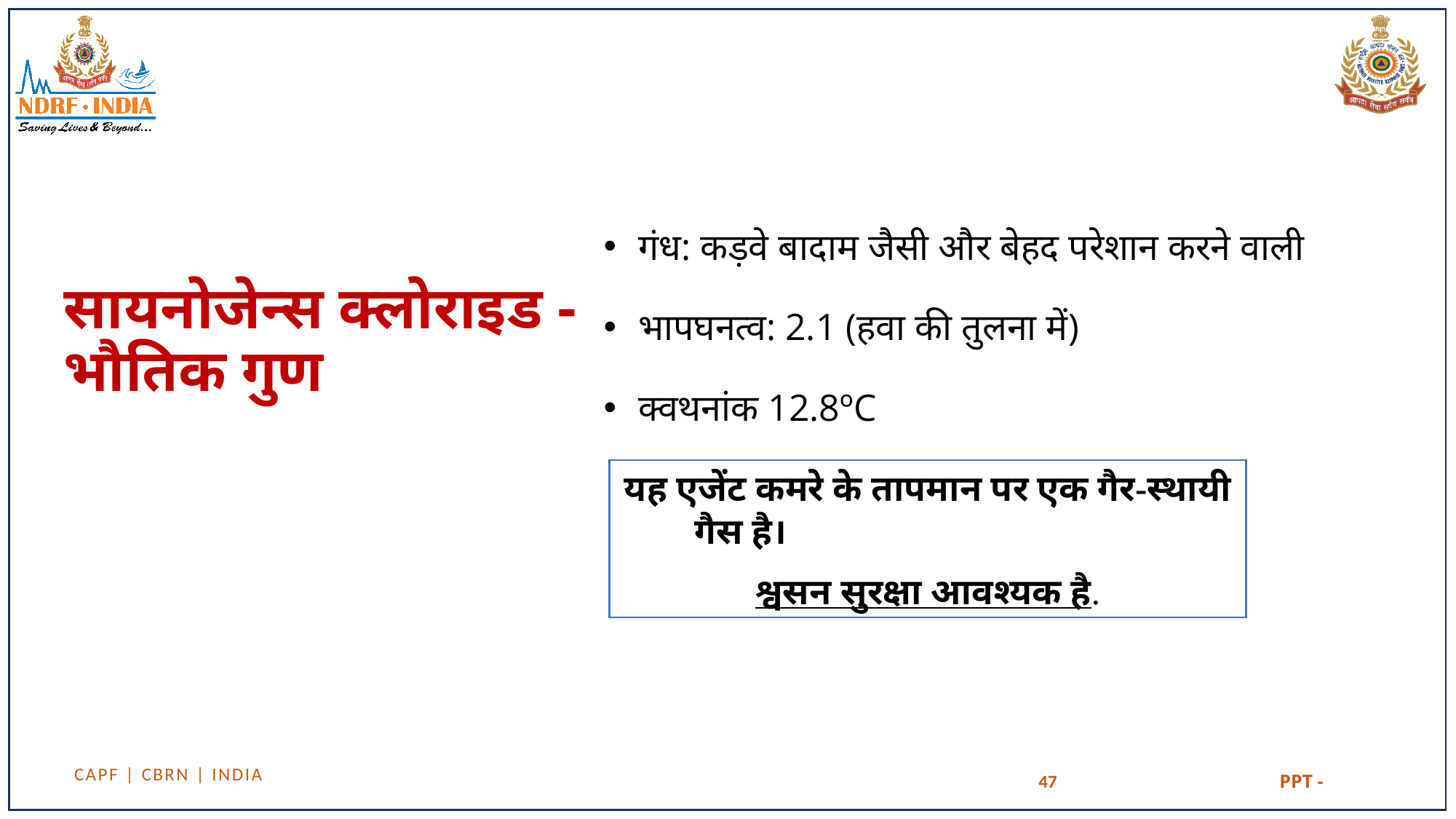

गंध: कड़वे बादाम जैसी और बेहद परेशान करने वाली
भापघनत्व: 2.1 (हवा की तुलना में)
क्वथनांक 12.8ºC
# सायनोजेन्स क्लोराइड - भौतिक गुण

यह एजेंट कमरे के तापमान पर एक गैर-स्थायी गैस है।
श्वसन सुरक्षा आवश्यक है.
47